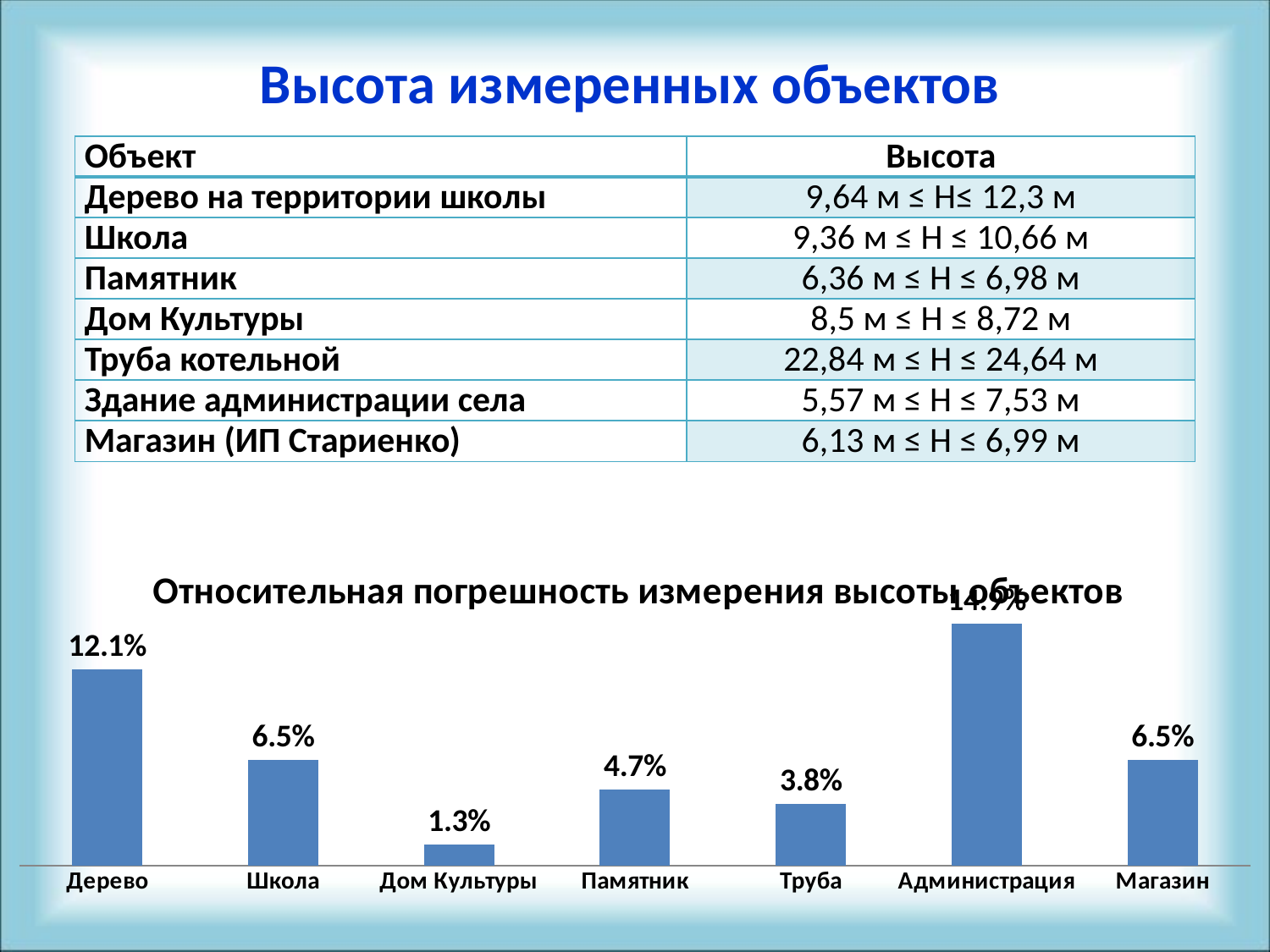

# Высота измеренных объектов
| Объект | Высота |
| --- | --- |
| Дерево на территории школы | 9,64 м ≤ Н≤ 12,3 м |
| Школа | 9,36 м ≤ Н ≤ 10,66 м |
| Памятник | 6,36 м ≤ Н ≤ 6,98 м |
| Дом Культуры | 8,5 м ≤ Н ≤ 8,72 м |
| Труба котельной | 22,84 м ≤ Н ≤ 24,64 м |
| Здание администрации села | 5,57 м ≤ Н ≤ 7,53 м |
| Магазин (ИП Стариенко) | 6,13 м ≤ Н ≤ 6,99 м |

### Chart:

| Category | Относительная погрешность измерения высоты объектов  |
|---|---|
| Дерево | 0.121 |
| Школа | 0.065 |
| Дом Культуры | 0.013 |
| Памятник | 0.047 |
| Труба | 0.038 |
| Администрация | 0.149 |
| Магазин | 0.065 |